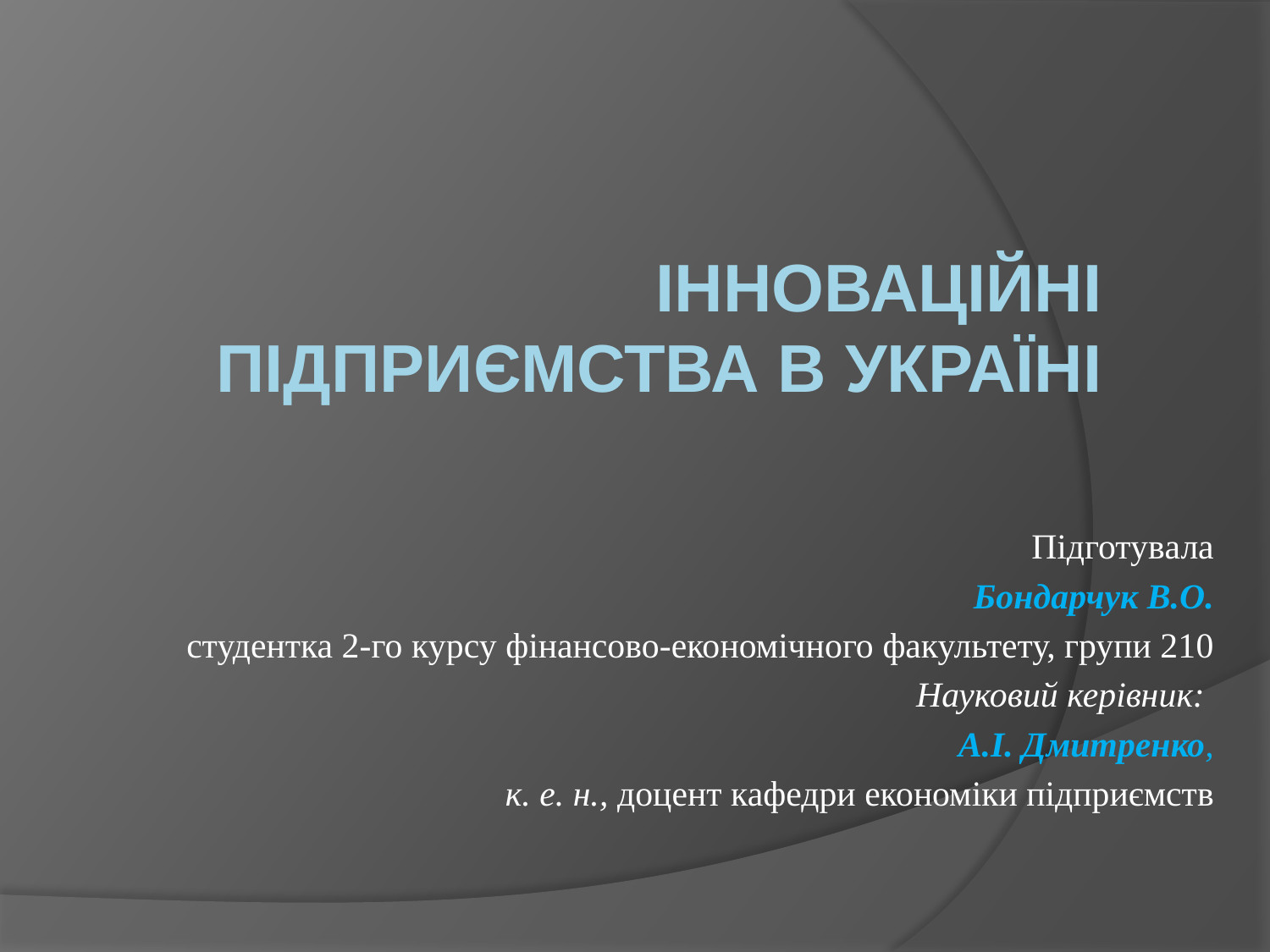

# Інноваційні підприємства в Україні
Підготувала
Бондарчук В.О.
студентка 2-го курсу фінансово-економічного факультету, групи 210
Науковий керівник:
А.І. Дмитренко,
к. е. н., доцент кафедри економіки підприємств